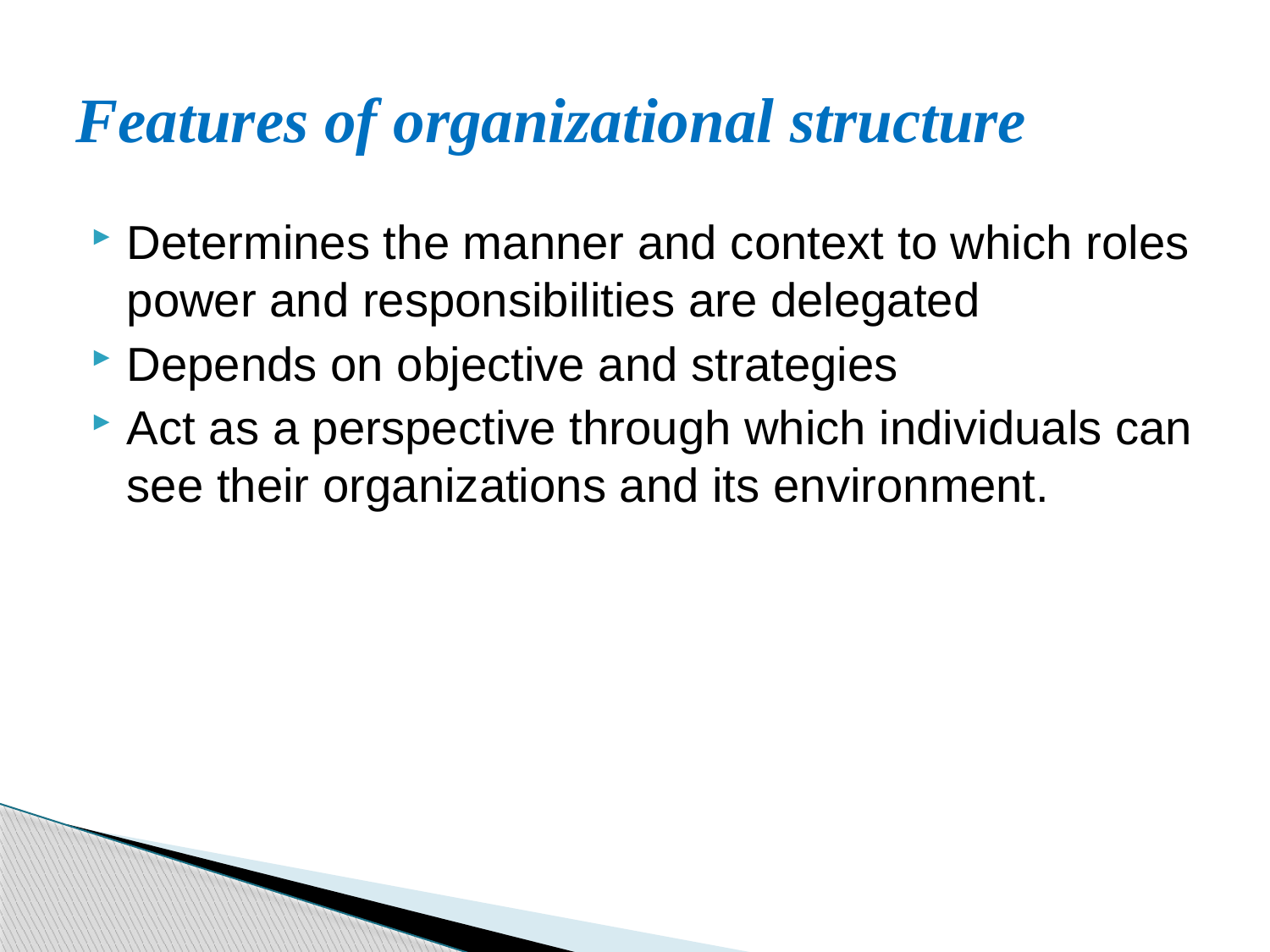

# Features of organizational structure
Determines the manner and context to which roles power and responsibilities are delegated
Depends on objective and strategies
Act as a perspective through which individuals can see their organizations and its environment.